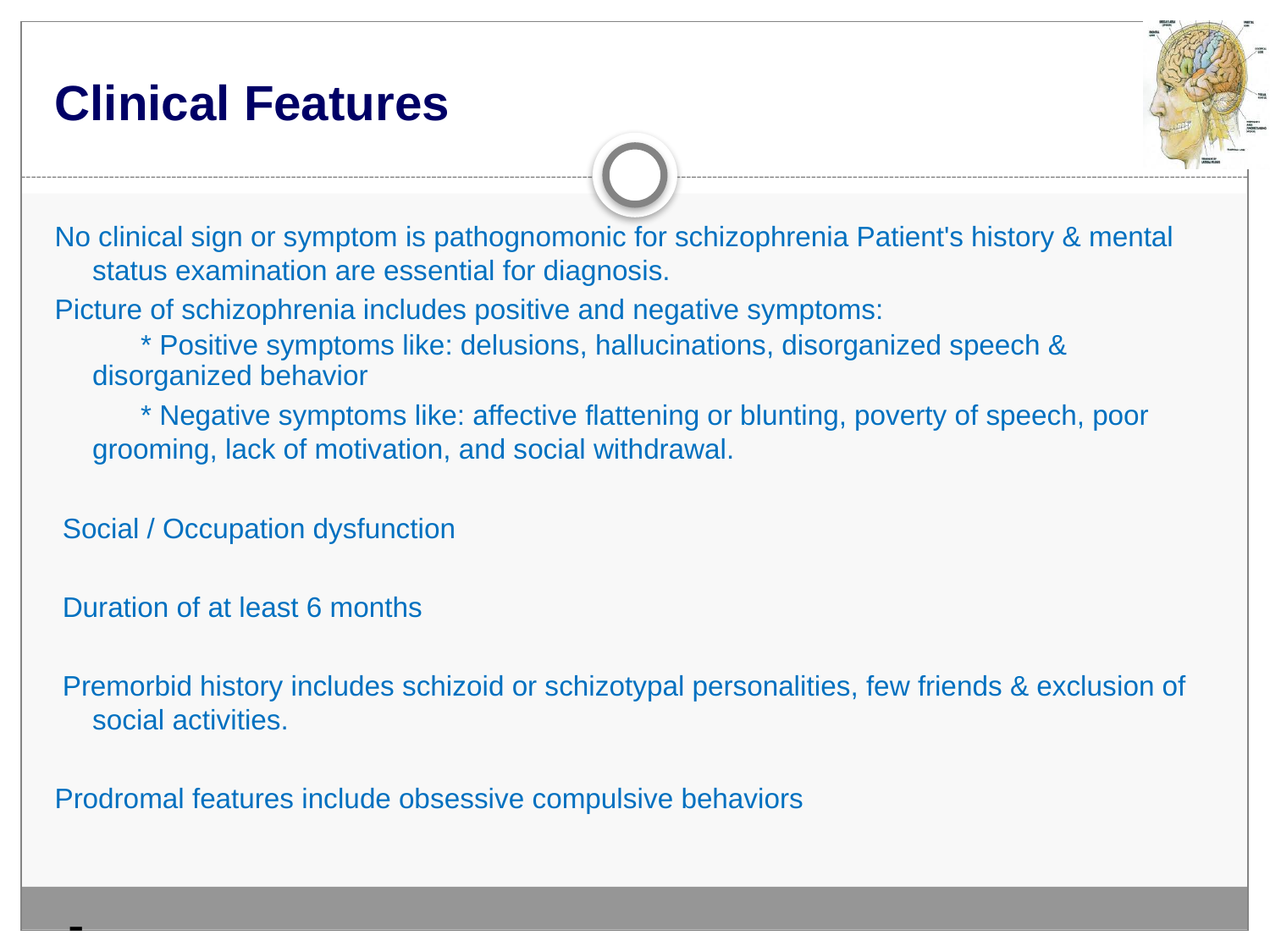

# Clinical Features
No clinical sign or symptom is pathognomonic for schizophrenia Patient's history & mental status examination are essential for diagnosis.
Picture of schizophrenia includes positive and negative symptoms:
           * Positive symptoms like: delusions, hallucinations, disorganized speech & disorganized behavior
           * Negative symptoms like: affective flattening or blunting, poverty of speech, poor grooming, lack of motivation, and social withdrawal.

 Social / Occupation dysfunction

 Duration of at least 6 months

 Premorbid history includes schizoid or schizotypal personalities, few friends & exclusion of social activities.

Prodromal features include obsessive compulsive behaviors

 -